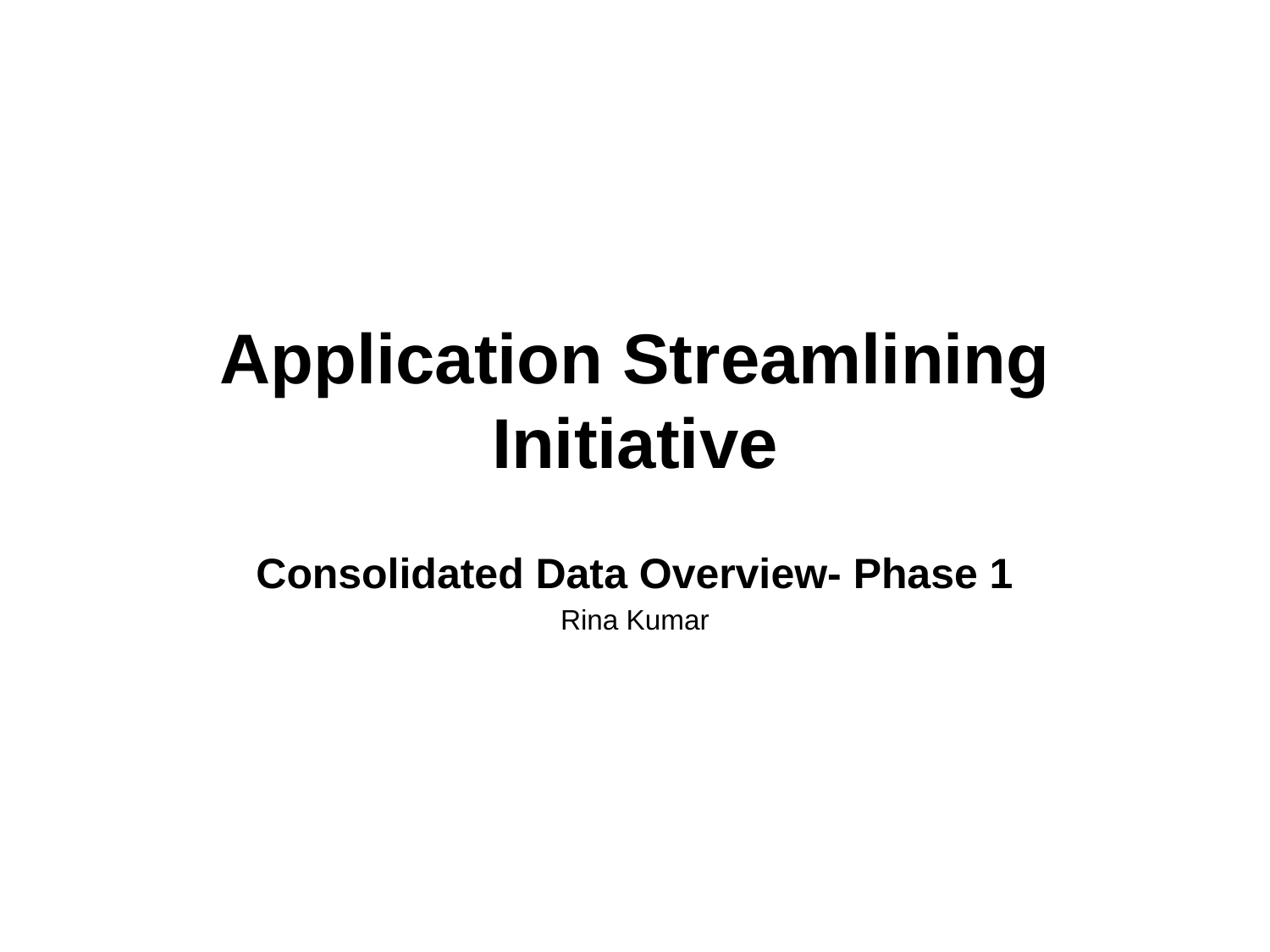

# Application Streamlining Initiative
Consolidated Data Overview- Phase 1
Rina Kumar